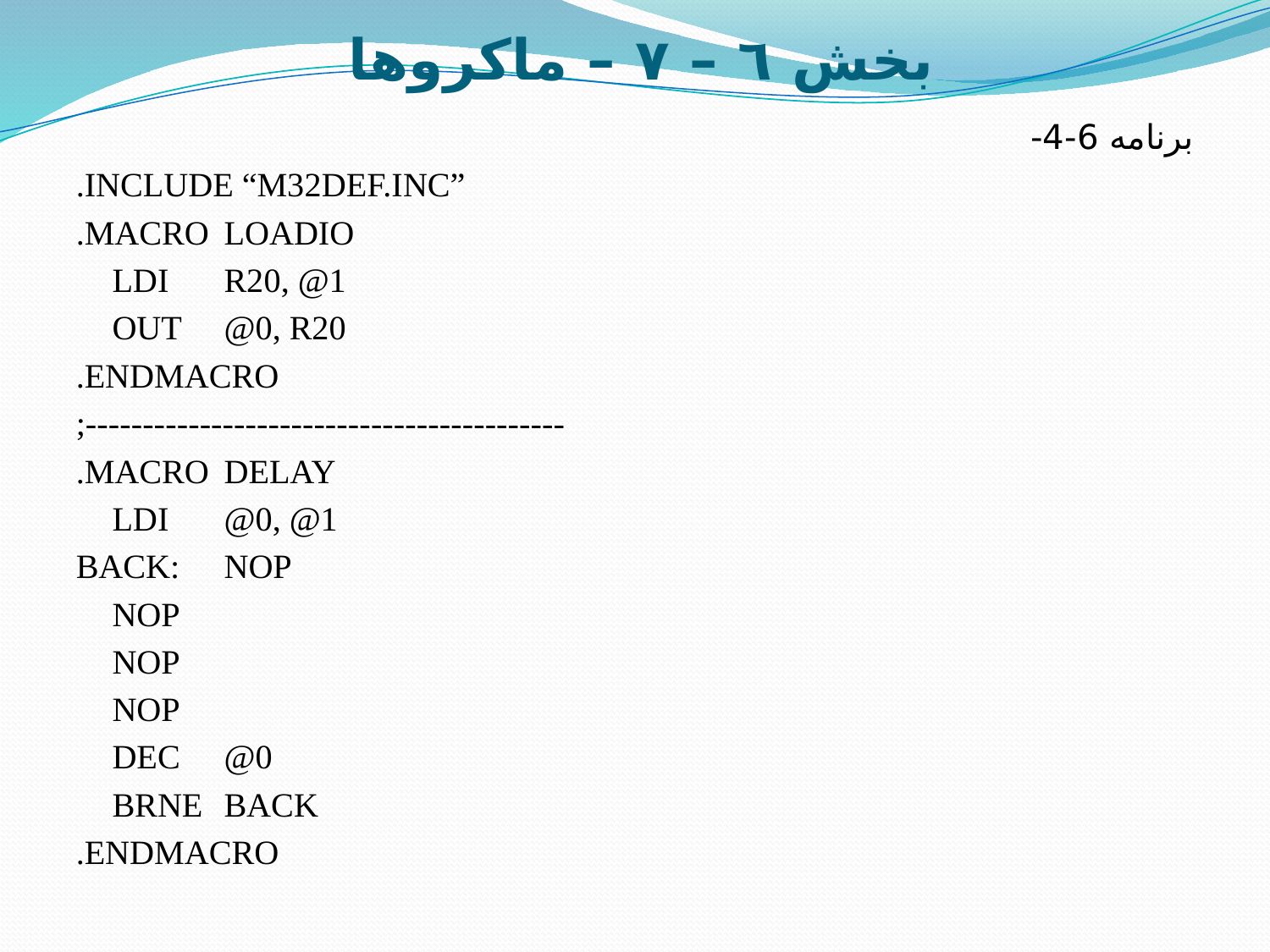

# بخش ٦ – ٧ – ماکروها
برنامه 6-4-
.INCLUDE “M32DEF.INC”
.MACRO	LOADIO
		LDI	R20, @1
		OUT	@0, R20
.ENDMACRO
;------------------------------------------
.MACRO	DELAY
			LDI	@0, @1
BACK:		NOP
			NOP
			NOP
			NOP
			DEC	@0
			BRNE	BACK
.ENDMACRO